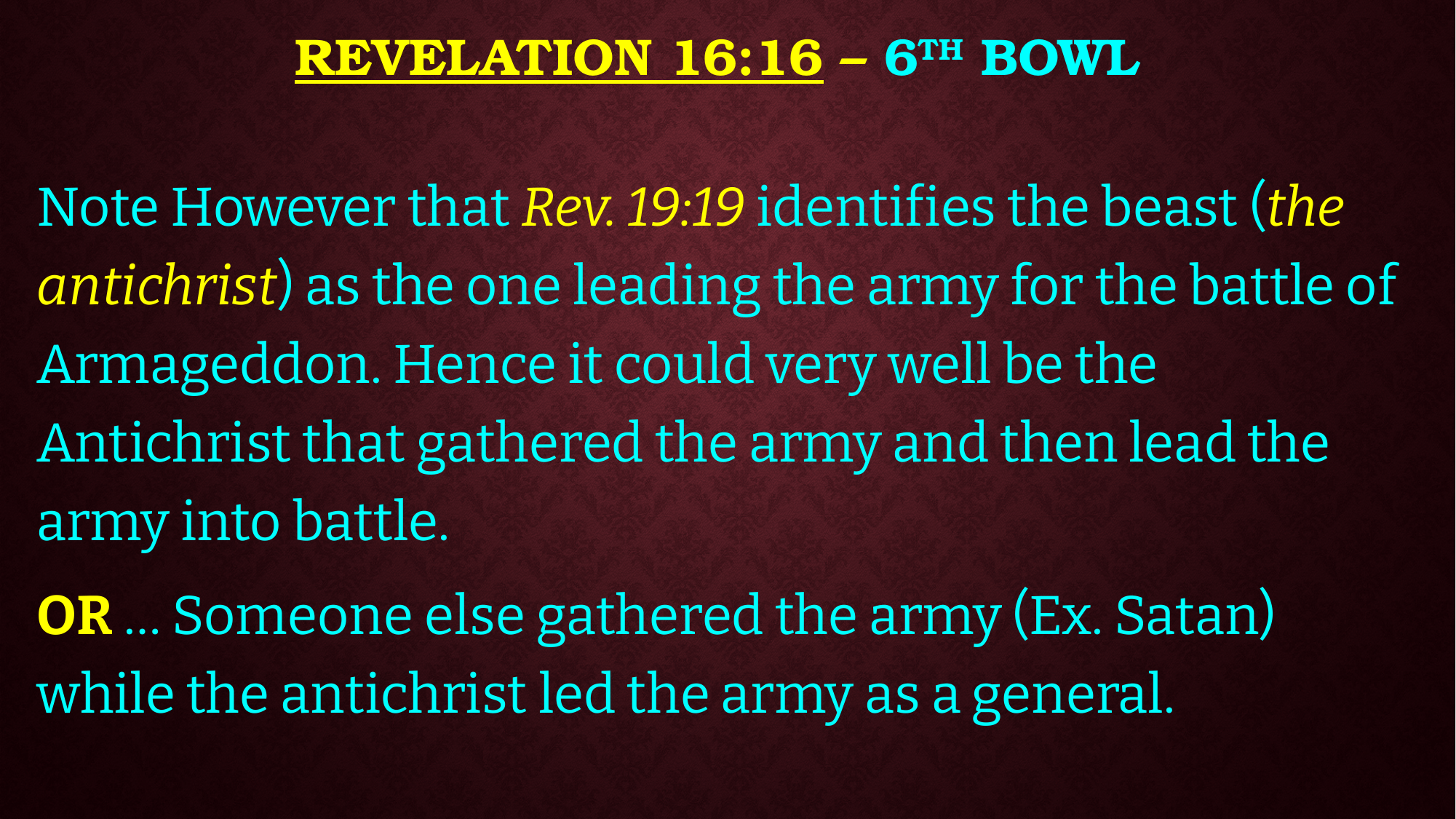

# Revelation 16:16 – 6TH BOWL
Note However that Rev. 19:19 identifies the beast (the antichrist) as the one leading the army for the battle of Armageddon. Hence it could very well be the Antichrist that gathered the army and then lead the army into battle.
OR … Someone else gathered the army (Ex. Satan) while the antichrist led the army as a general.